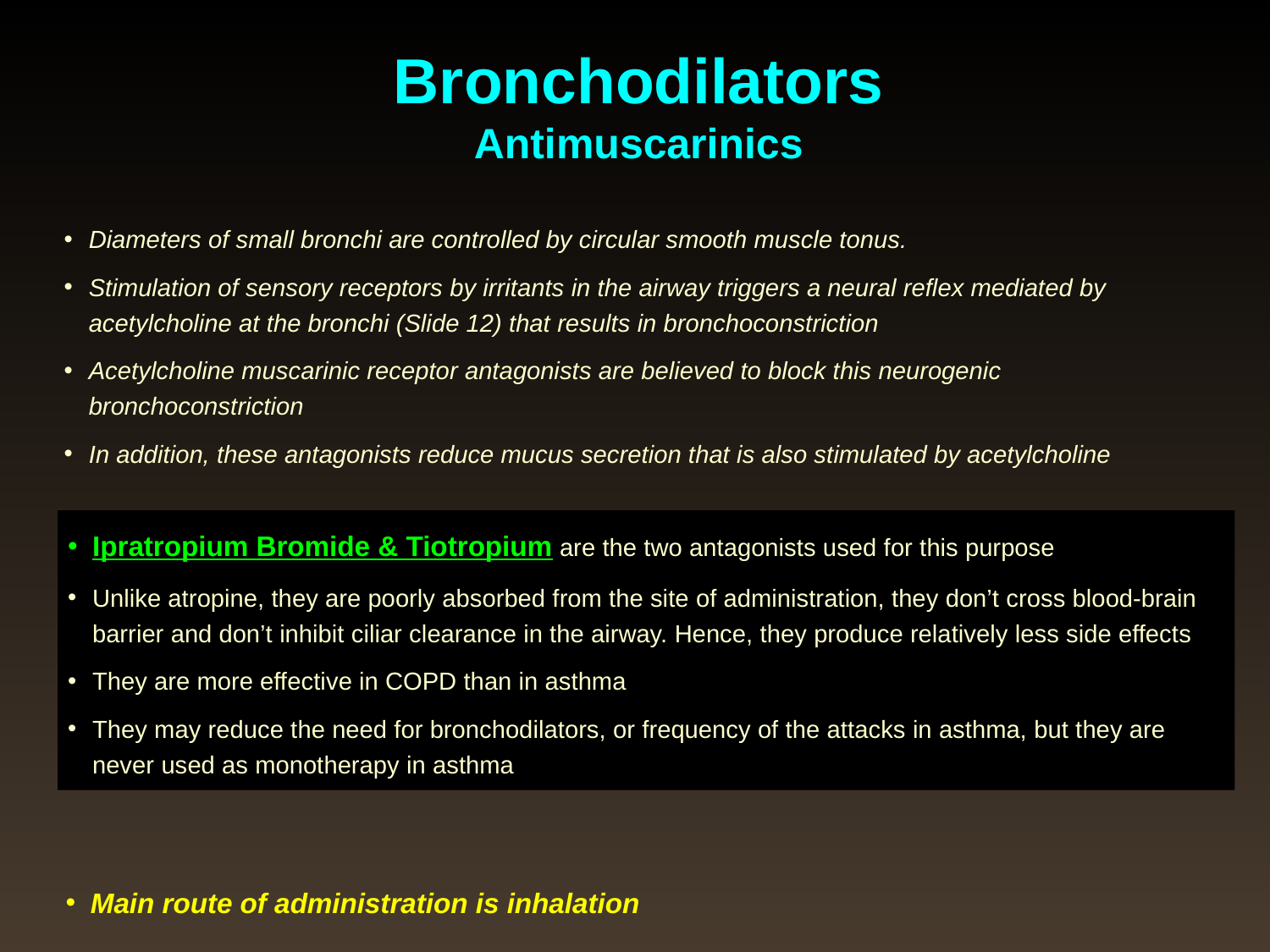

Bronchodilators
Antimuscarinics
Diameters of small bronchi are controlled by circular smooth muscle tonus.
Stimulation of sensory receptors by irritants in the airway triggers a neural reflex mediated by acetylcholine at the bronchi (Slide 12) that results in bronchoconstriction
Acetylcholine muscarinic receptor antagonists are believed to block this neurogenic bronchoconstriction
In addition, these antagonists reduce mucus secretion that is also stimulated by acetylcholine
Ipratropium Bromide & Tiotropium are the two antagonists used for this purpose
Unlike atropine, they are poorly absorbed from the site of administration, they don’t cross blood-brain barrier and don’t inhibit ciliar clearance in the airway. Hence, they produce relatively less side effects
They are more effective in COPD than in asthma
They may reduce the need for bronchodilators, or frequency of the attacks in asthma, but they are never used as monotherapy in asthma
Main route of administration is inhalation